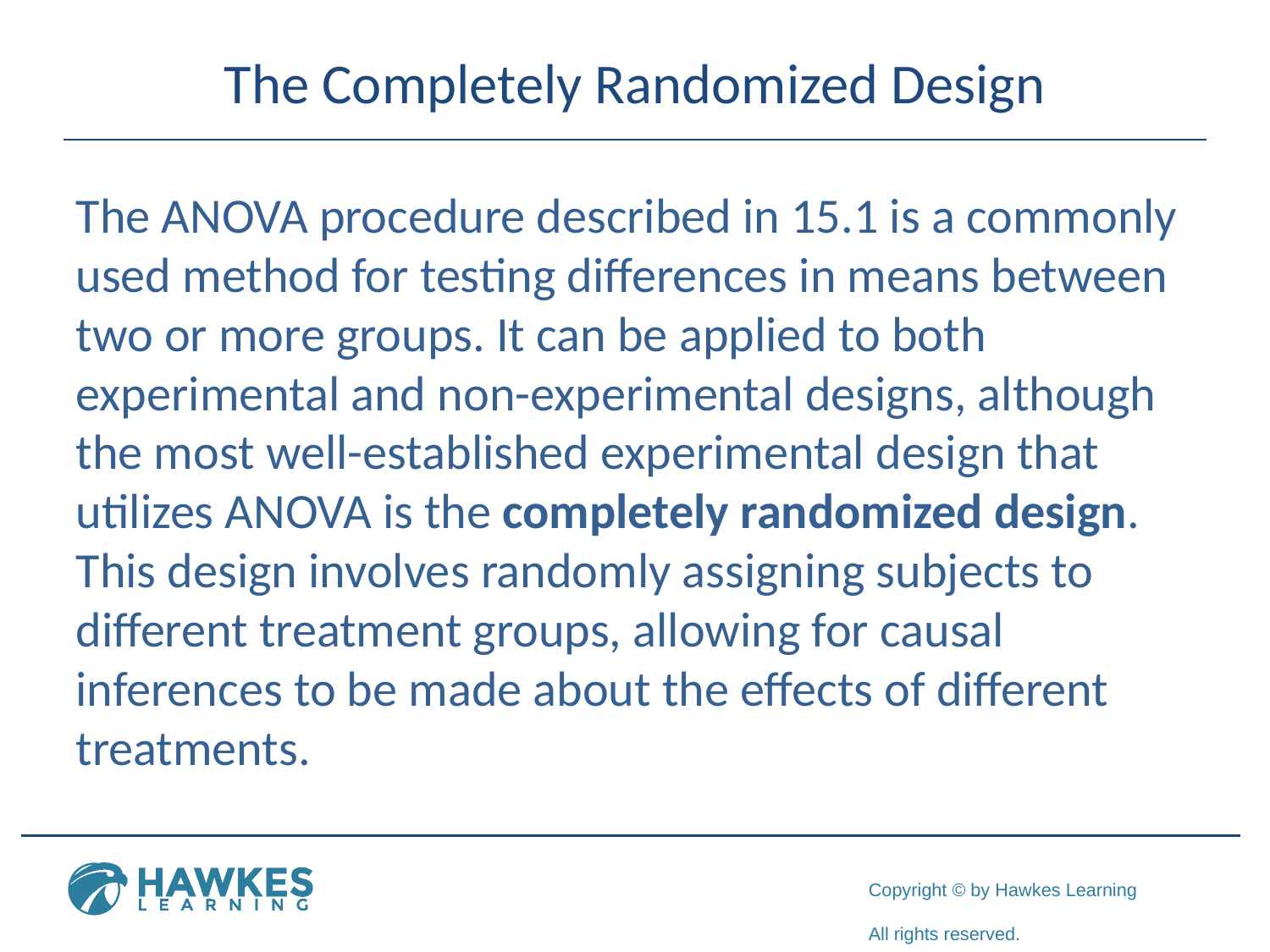

# The Completely Randomized Design
The ANOVA procedure described in 15.1 is a commonly used method for testing differences in means between two or more groups. It can be applied to both experimental and non-experimental designs, although the most well-established experimental design that utilizes ANOVA is the completely randomized design. This design involves randomly assigning subjects to different treatment groups, allowing for causal inferences to be made about the effects of different treatments.